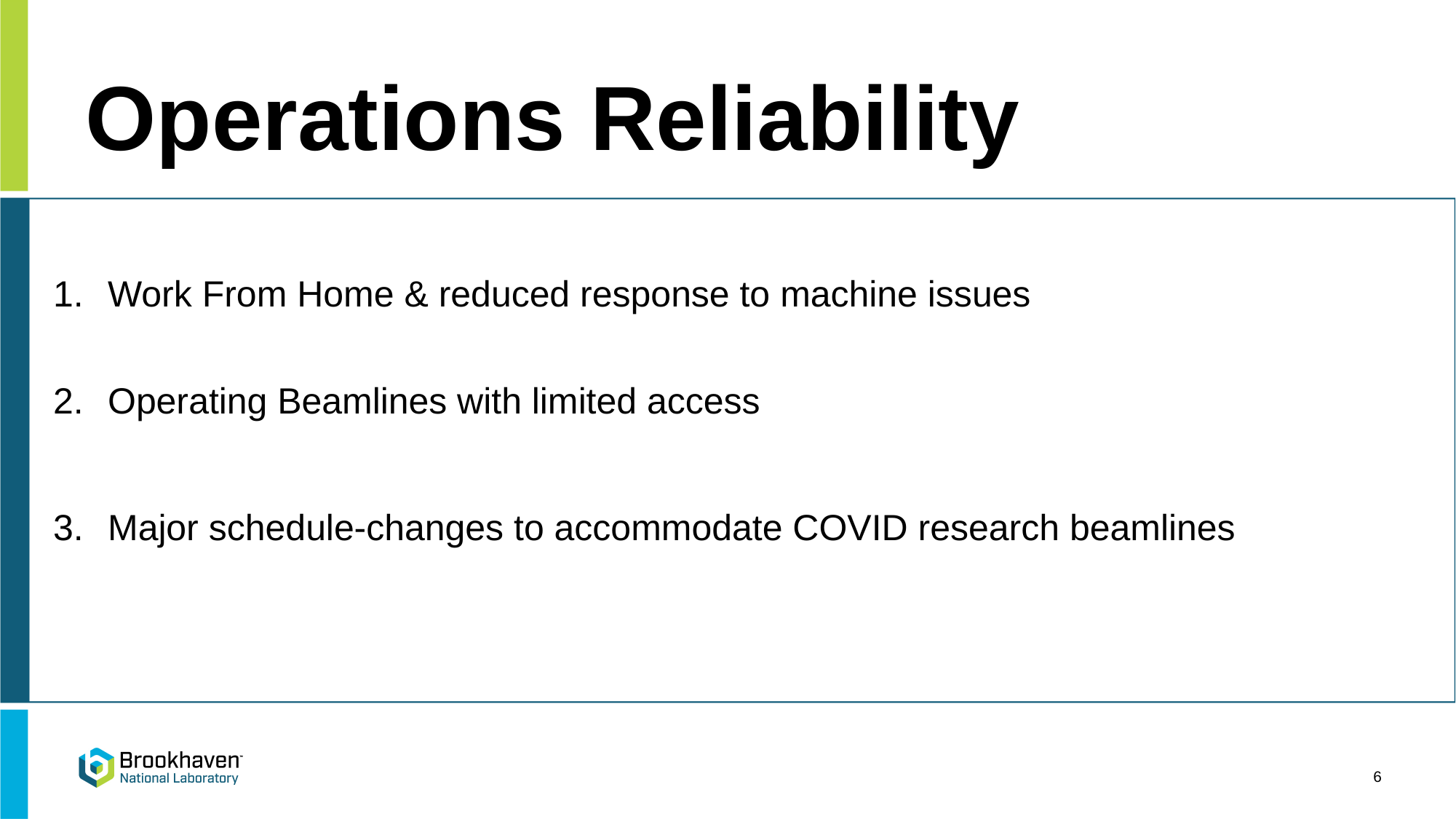

# Operations Reliability
Work From Home & reduced response to machine issues
Operating Beamlines with limited access

Major schedule-changes to accommodate COVID research beamlines
6